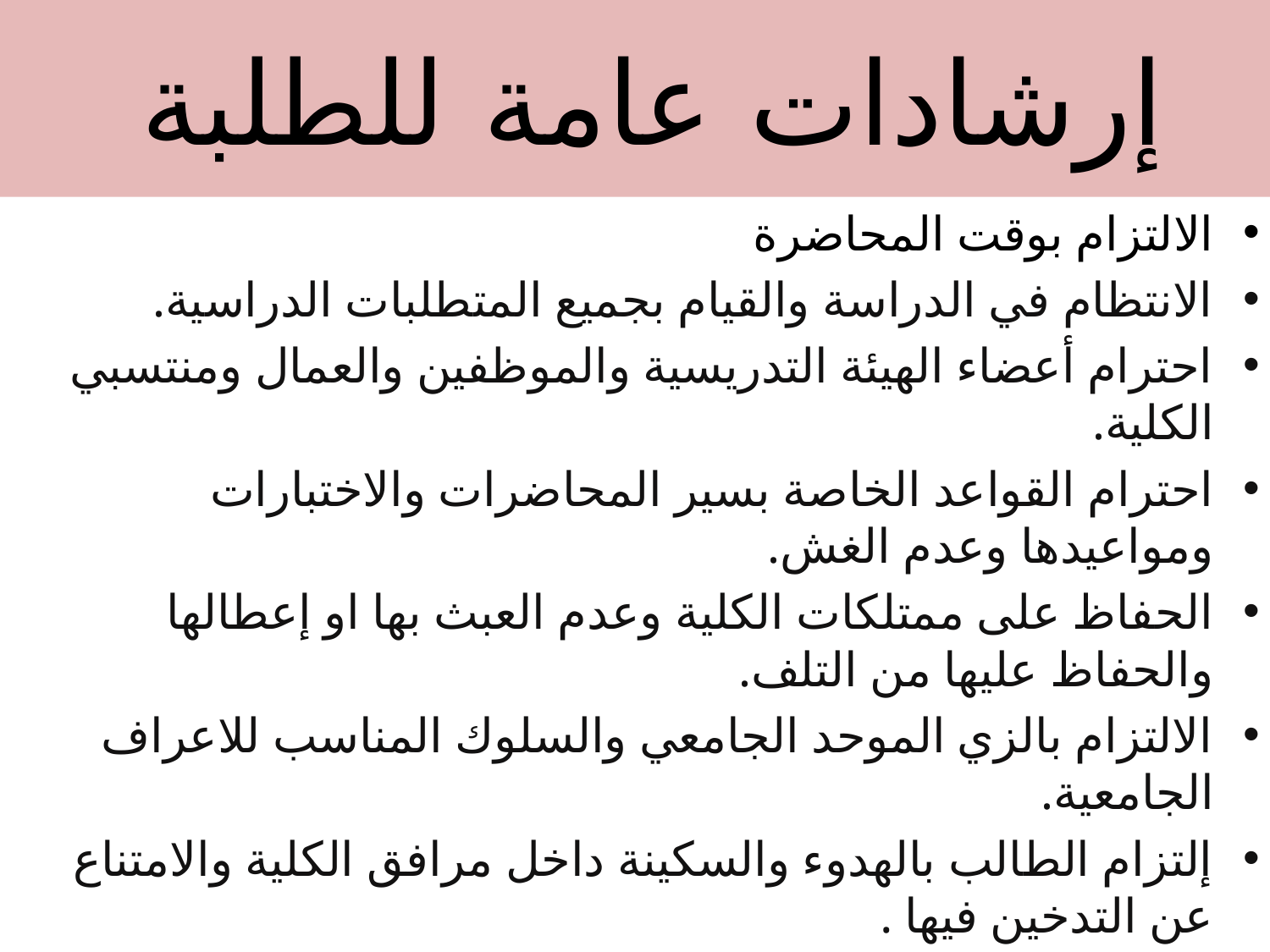

# إرشادات عامة للطلبة
الالتزام بوقت المحاضرة
الانتظام في الدراسة والقیام بجمیع المتطلبات الدراسية.
احترام أعضاء الھیئة التدريسية والموظفين والعمال ومنتسبي الكلیة.
احترام القواعد الخاصة بسیر المحاضرات والاختبارات ومواعیدھا وعدم الغش.
الحفاظ على ممتلكات الكلیة وعدم العبث بھا او إعطالھا والحفاظ علیھا من التلف.
الالتزام بالزي الموحد الجامعي والسلوك المناسب للاعراف الجامعیة.
إلتزام الطالب بالهدوء والسكینة داخل مرافق الكلیة والامتناع عن التدخين فیھا .